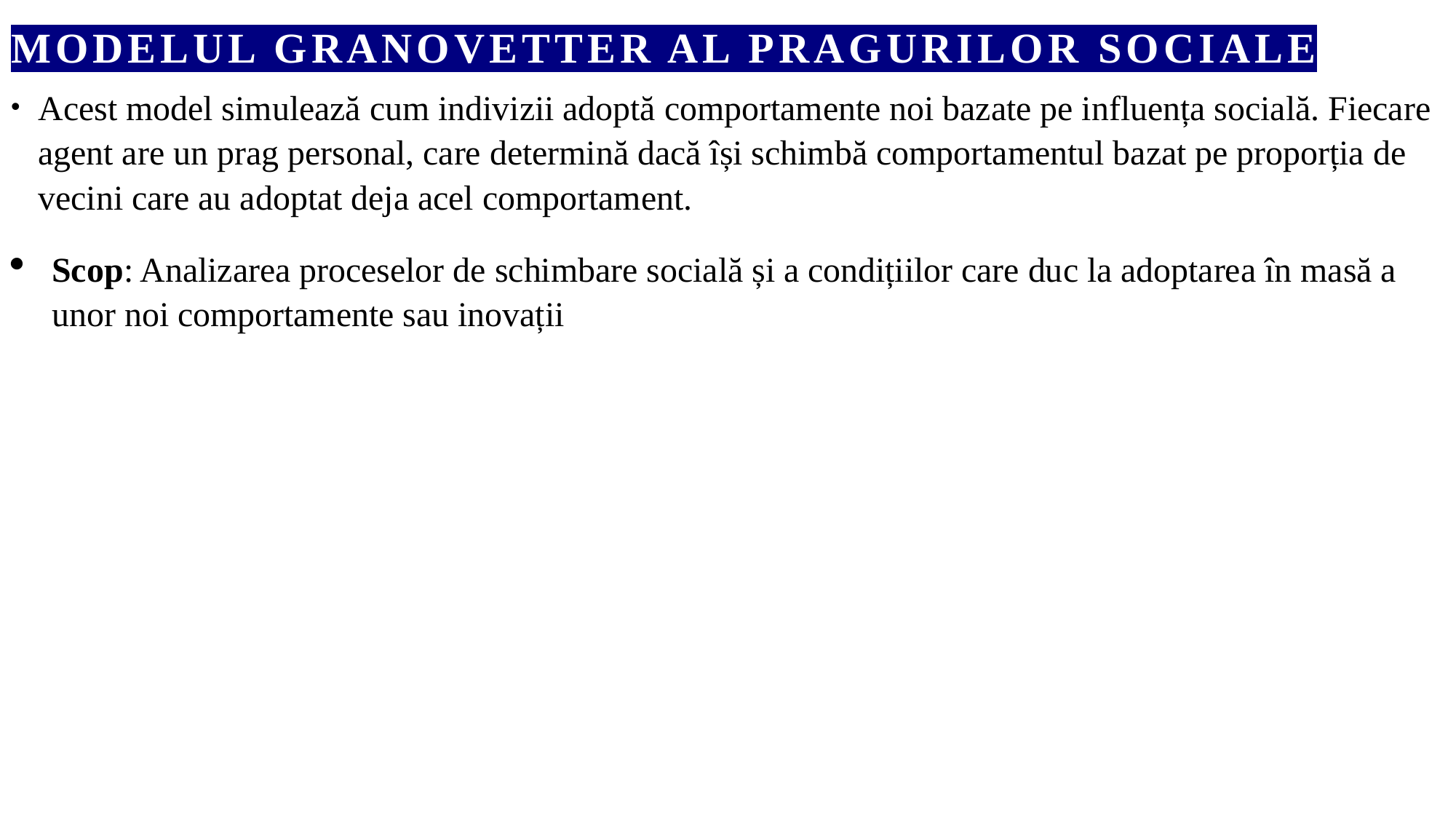

# Modelul Granovetter al pragurilor sociale
Acest model simulează cum indivizii adoptă comportamente noi bazate pe influența socială. Fiecare agent are un prag personal, care determină dacă își schimbă comportamentul bazat pe proporția de vecini care au adoptat deja acel comportament.
Scop: Analizarea proceselor de schimbare socială și a condițiilor care duc la adoptarea în masă a unor noi comportamente sau inovații